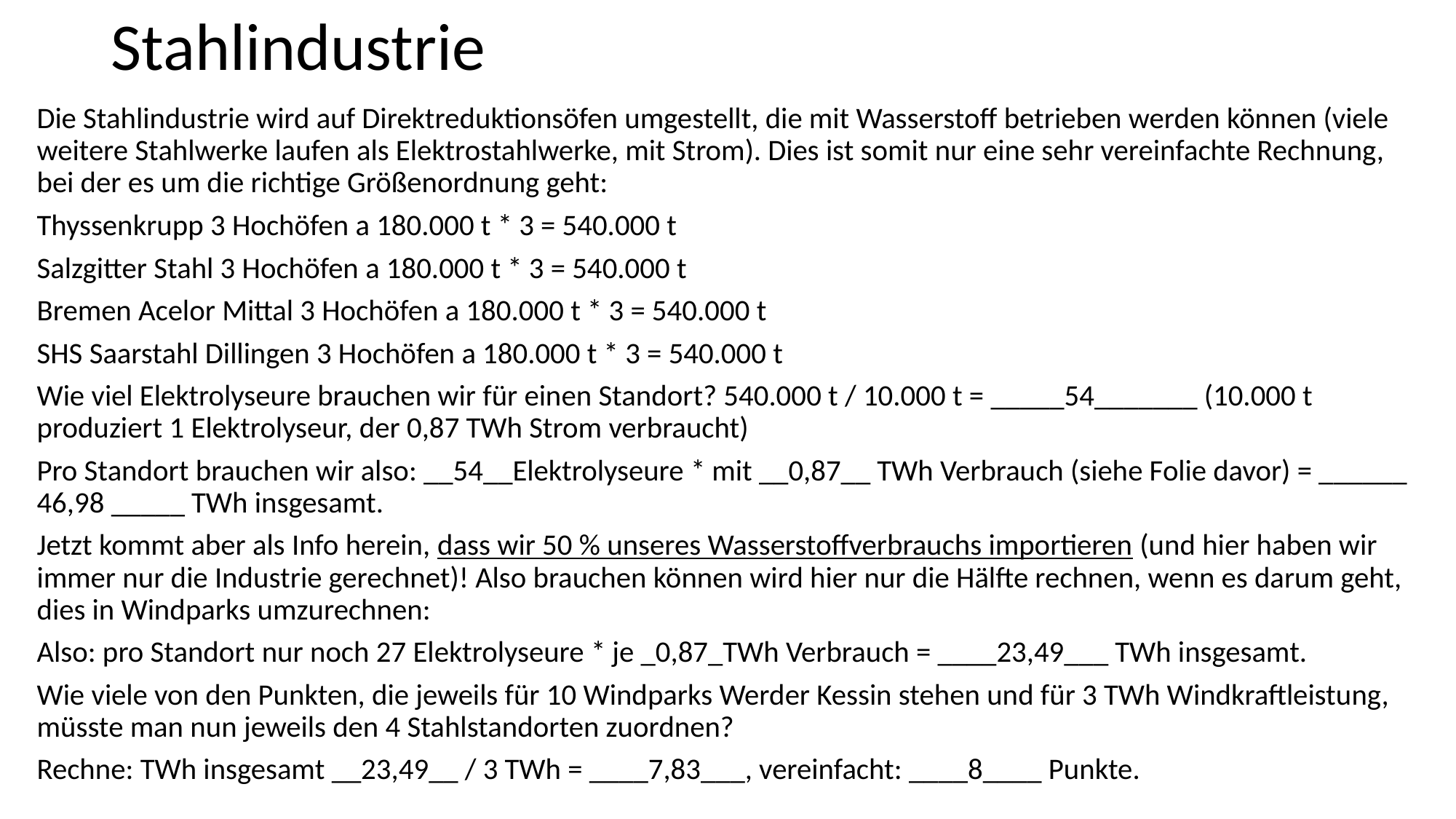

# Stahlindustrie
Die Stahlindustrie wird auf Direktreduktionsöfen umgestellt, die mit Wasserstoff betrieben werden können (viele weitere Stahlwerke laufen als Elektrostahlwerke, mit Strom). Dies ist somit nur eine sehr vereinfachte Rechnung, bei der es um die richtige Größenordnung geht:
Thyssenkrupp 3 Hochöfen a 180.000 t * 3 = 540.000 t
Salzgitter Stahl 3 Hochöfen a 180.000 t * 3 = 540.000 t
Bremen Acelor Mittal 3 Hochöfen a 180.000 t * 3 = 540.000 t
SHS Saarstahl Dillingen 3 Hochöfen a 180.000 t * 3 = 540.000 t
Wie viel Elektrolyseure brauchen wir für einen Standort? 540.000 t / 10.000 t = _____54_______ (10.000 t produziert 1 Elektrolyseur, der 0,87 TWh Strom verbraucht)
Pro Standort brauchen wir also: __54__Elektrolyseure * mit __0,87__ TWh Verbrauch (siehe Folie davor) = ______ 46,98 _____ TWh insgesamt.
Jetzt kommt aber als Info herein, dass wir 50 % unseres Wasserstoffverbrauchs importieren (und hier haben wir immer nur die Industrie gerechnet)! Also brauchen können wird hier nur die Hälfte rechnen, wenn es darum geht, dies in Windparks umzurechnen:
Also: pro Standort nur noch 27 Elektrolyseure * je _0,87_TWh Verbrauch = ____23,49___ TWh insgesamt.
Wie viele von den Punkten, die jeweils für 10 Windparks Werder Kessin stehen und für 3 TWh Windkraftleistung, müsste man nun jeweils den 4 Stahlstandorten zuordnen?
Rechne: TWh insgesamt __23,49__ / 3 TWh = ____7,83___, vereinfacht: ____8____ Punkte.